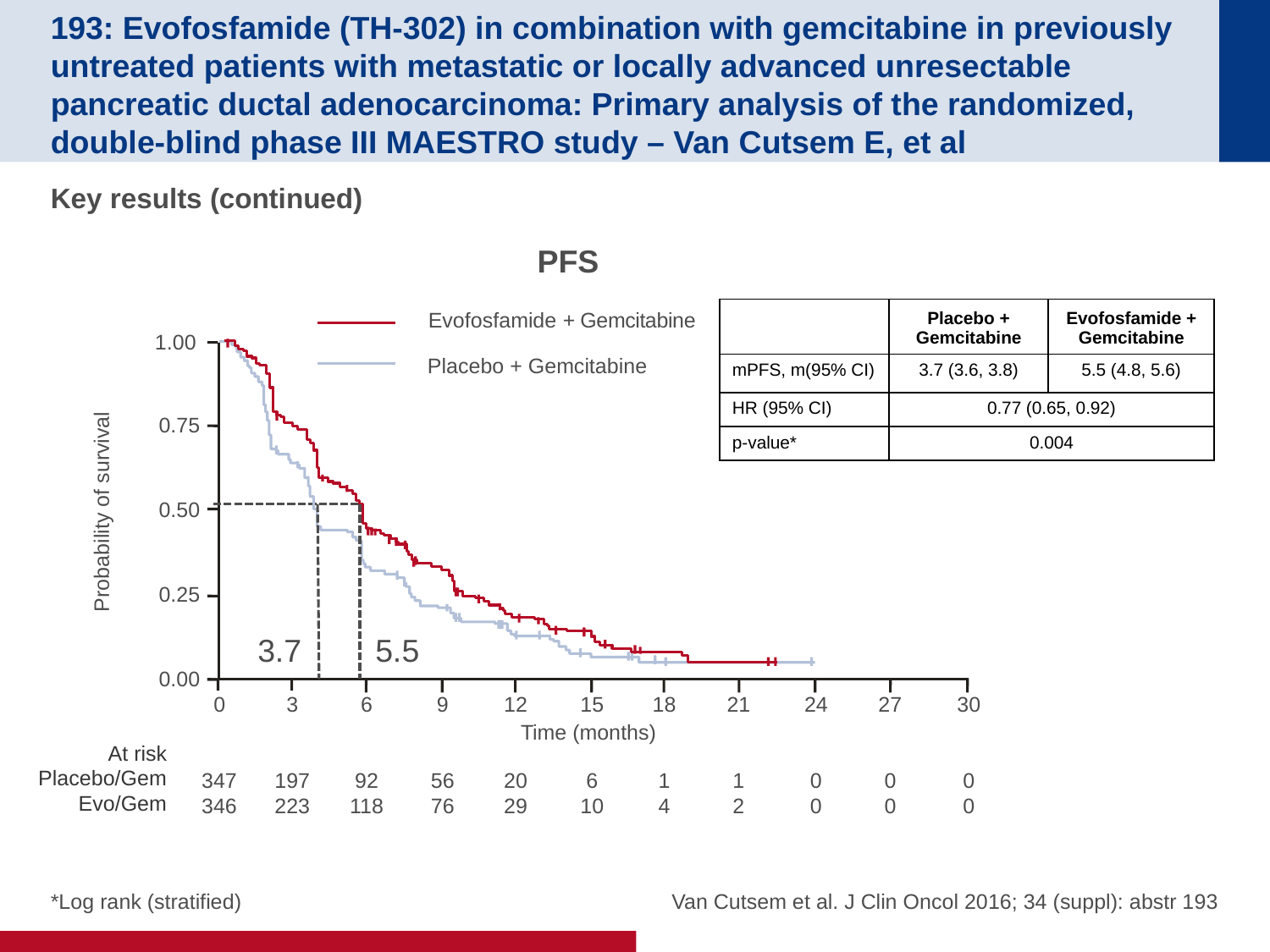

# 193: Evofosfamide (TH-302) in combination with gemcitabine in previously untreated patients with metastatic or locally advanced unresectable pancreatic ductal adenocarcinoma: Primary analysis of the randomized, double-blind phase III MAESTRO study – Van Cutsem E, et al
Key results (continued)

PFS
|  | Placebo + Gemcitabine | Evofosfamide + Gemcitabine |
| --- | --- | --- |
| mPFS, m(95% CI) | 3.7 (3.6, 3.8) | 5.5 (4.8, 5.6) |
| HR (95% CI) | 0.77 (0.65, 0.92) |  |
| p-value\* | 0.004 |  |
Evofosfamide + Gemcitabine
1.00

Placebo + Gemcitabine
0.75

0.50
Probability of survival

0.25

3.7
5.5
0.00

0
347
346
3
197
223
6
92
118
9
56
76
12
20
29
15

6
10
18

1
4
21

1
2
24

0
0
27

0
0
30

0
0
Time (months)
At risk
Placebo/Gem
Evo/Gem
*Log rank (stratified)
Van Cutsem et al. J Clin Oncol 2016; 34 (suppl): abstr 193